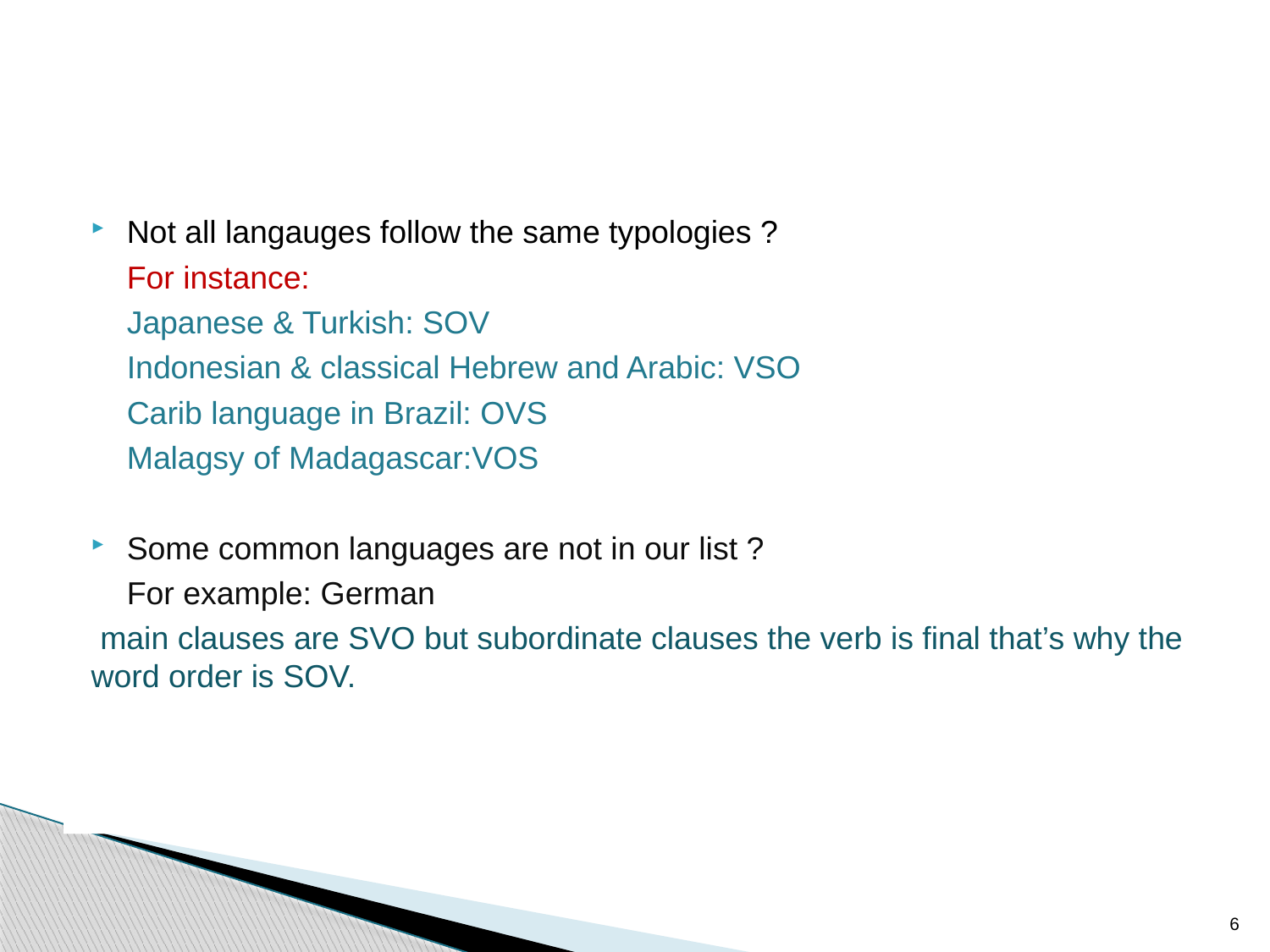

#
Not all langauges follow the same typologies ?
    For instance:
    Japanese & Turkish: SOV
    Indonesian & classical Hebrew and Arabic: VSO
    Carib language in Brazil: OVS
    Malagsy of Madagascar:VOS

Some common languages are not in our list ?
    For example: German
 main clauses are SVO but subordinate clauses the verb is final that’s why the word order is SOV.

6